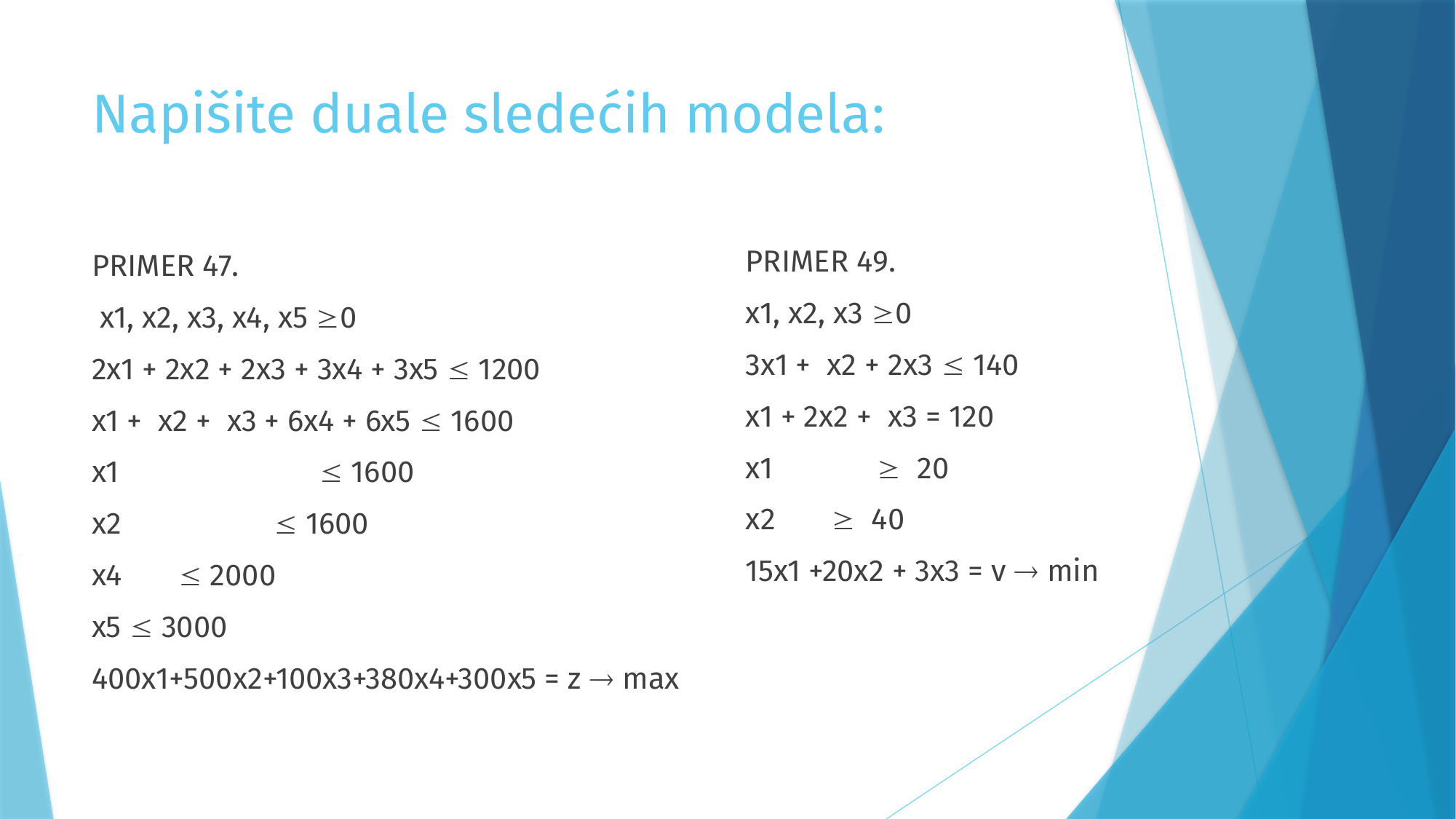

# Napišite duale sledećih modela:
PRIMER 49.
x1, x2, x3 ≥0
3x1 +  x2 + 2x3 ≤ 140
x1 + 2x2 +  x3 = 120
x1             ≥  20
x2       ≥  40
15x1 +20x2 + 3x3 = v → min
PRIMER 47.
 x1, x2, x3, x4, x5 ≥0
2x1 + 2x2 + 2x3 + 3x4 + 3x5 ≤ 1200
x1 +  x2 +  x3 + 6x4 + 6x5 ≤ 1600
x1                         ≤ 1600
x2                   ≤ 1600
x4       ≤ 2000
x5 ≤ 3000
400x1+500x2+100x3+380x4+300x5 = z → max